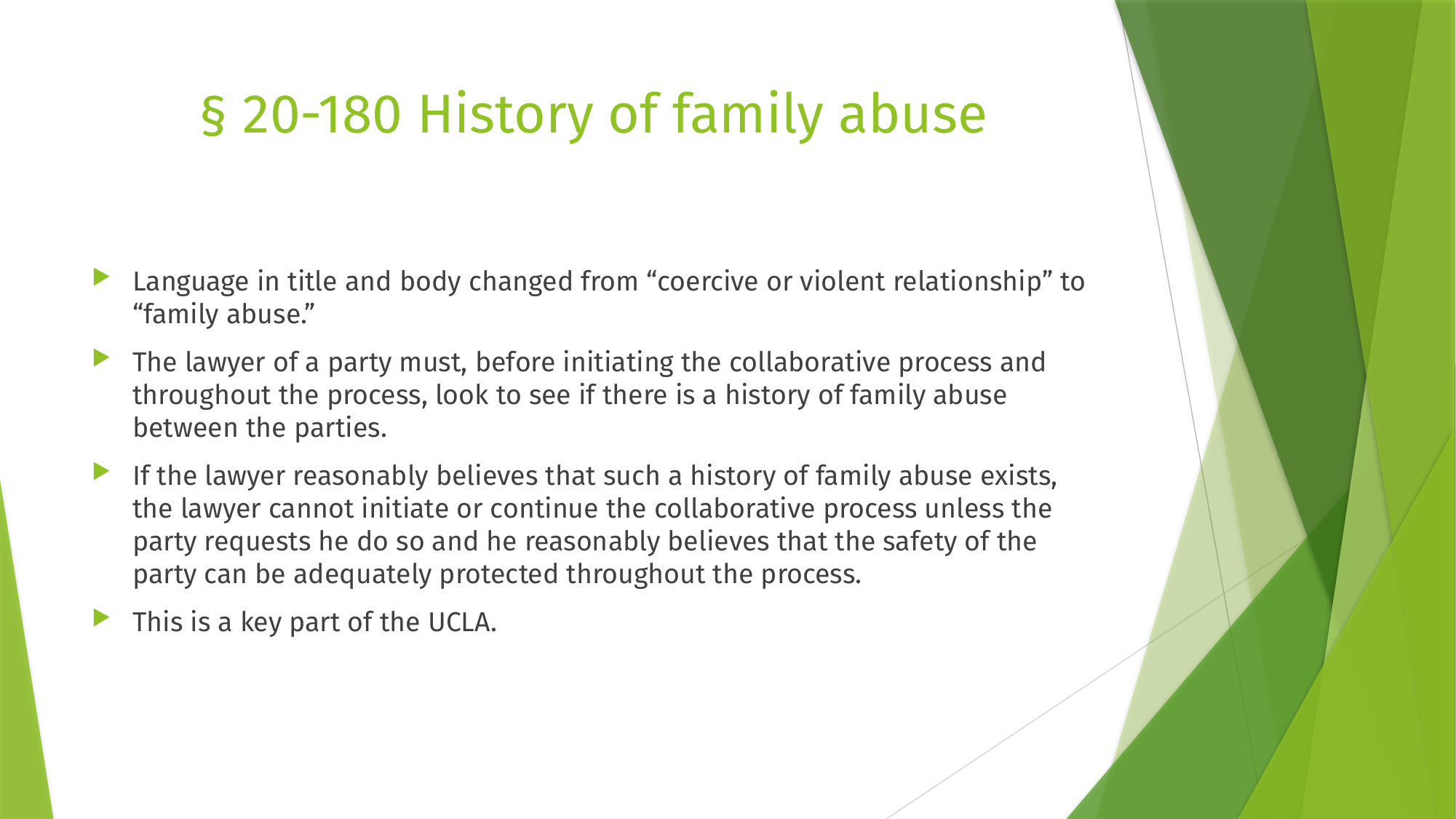

# § 20-180 History of family abuse
Language in title and body changed from “coercive or violent relationship” to “family abuse.”
The lawyer of a party must, before initiating the collaborative process and throughout the process, look to see if there is a history of family abuse between the parties.
If the lawyer reasonably believes that such a history of family abuse exists, the lawyer cannot initiate or continue the collaborative process unless the party requests he do so and he reasonably believes that the safety of the party can be adequately protected throughout the process.
This is a key part of the UCLA.